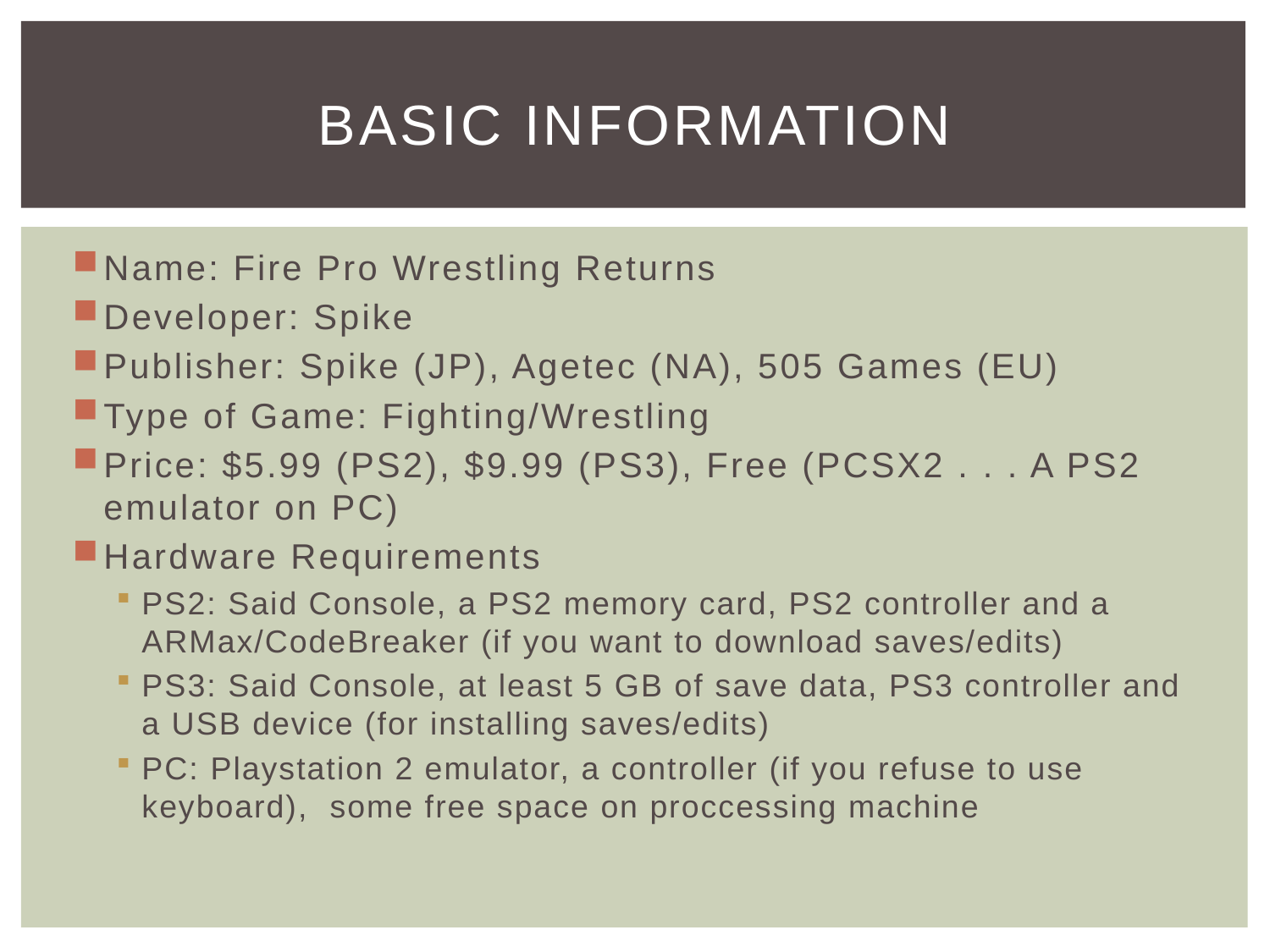

# Basic Information
Name: Fire Pro Wrestling Returns
Developer: Spike
Publisher: Spike (JP), Agetec (NA), 505 Games (EU)
Type of Game: Fighting/Wrestling
Price: $5.99 (PS2), $9.99 (PS3), Free (PCSX2 . . . A PS2 emulator on PC)
Hardware Requirements
PS2: Said Console, a PS2 memory card, PS2 controller and a ARMax/CodeBreaker (if you want to download saves/edits)
PS3: Said Console, at least 5 GB of save data, PS3 controller and a USB device (for installing saves/edits)
PC: Playstation 2 emulator, a controller (if you refuse to use keyboard),  some free space on proccessing machine